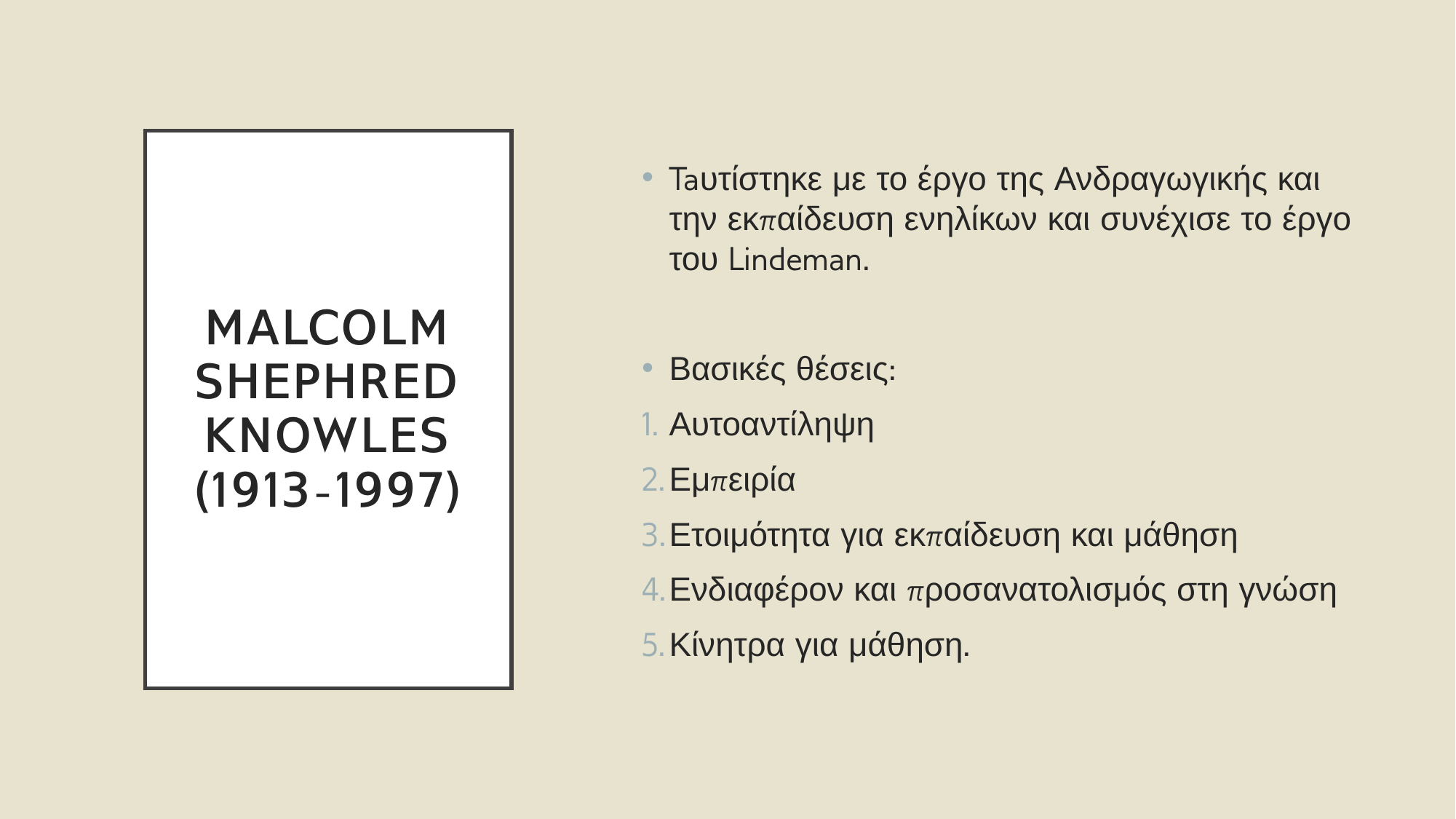

# Malcolm Shephred Knowles (1913-1997)
Taυτίστηκε με το έργο της Ανδραγωγικής και την εκπαίδευση ενηλίκων και συνέχισε το έργο του Lindeman.

Βασικές θέσεις:
Αυτοαντίληψη
Εμπειρία
Ετοιμότητα για εκπαίδευση και μάθηση
Ενδιαφέρον και προσανατολισμός στη γνώση
Κίνητρα για μάθηση.